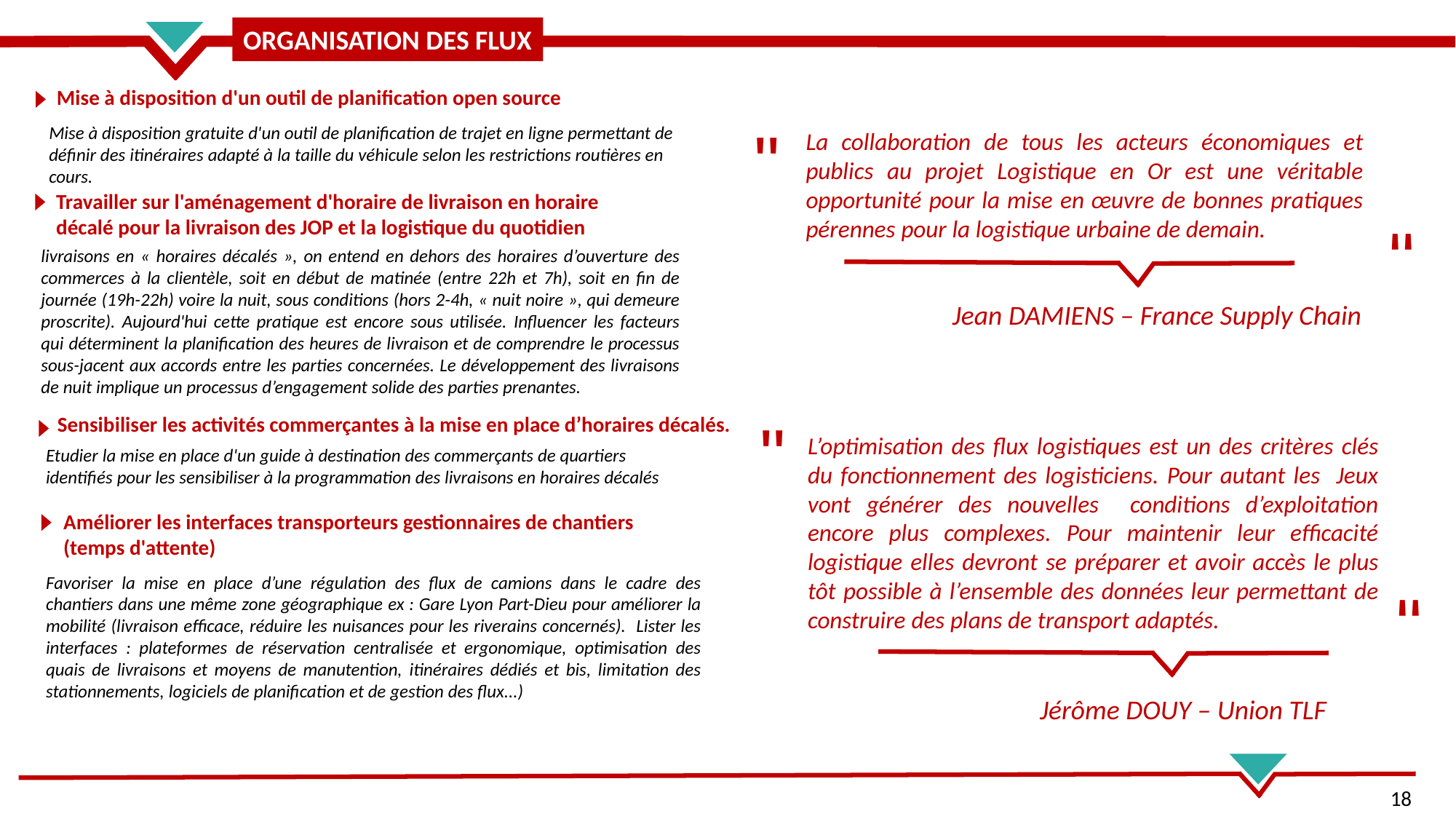

ORGANISATION DES FLUX

Mise à disposition d'un outil de planification open source

"
Mise à disposition gratuite d'un outil de planification de trajet en ligne permettant de définir des itinéraires adapté à la taille du véhicule selon les restrictions routières en cours.
La collaboration de tous les acteurs économiques et publics au projet Logistique en Or est une véritable opportunité pour la mise en œuvre de bonnes pratiques pérennes pour la logistique urbaine de demain.
"
Travailler sur l'aménagement d'horaire de livraison en horaire décalé pour la livraison des JOP et la logistique du quotidien

livraisons en « horaires décalés », on entend en dehors des horaires d’ouverture des commerces à la clientèle, soit en début de matinée (entre 22h et 7h), soit en fin de journée (19h-22h) voire la nuit, sous conditions (hors 2-4h, « nuit noire », qui demeure proscrite). Aujourd'hui cette pratique est encore sous utilisée. Influencer les facteurs qui déterminent la planification des heures de livraison et de comprendre le processus sous-jacent aux accords entre les parties concernées. Le développement des livraisons de nuit implique un processus d’engagement solide des parties prenantes.
Jean DAMIENS – France Supply Chain
"
Sensibiliser les activités commerçantes à la mise en place d’horaires décalés.

L’optimisation des flux logistiques est un des critères clés du fonctionnement des logisticiens. Pour autant les  Jeux vont générer des nouvelles  conditions d’exploitation encore plus complexes. Pour maintenir leur efficacité logistique elles devront se préparer et avoir accès le plus tôt possible à l’ensemble des données leur permettant de construire des plans de transport adaptés.
Etudier la mise en place d'un guide à destination des commerçants de quartiers identifiés pour les sensibiliser à la programmation des livraisons en horaires décalés
Améliorer les interfaces transporteurs gestionnaires de chantiers (temps d'attente)

"
Favoriser la mise en place d’une régulation des flux de camions dans le cadre des chantiers dans une même zone géographique ex : Gare Lyon Part-Dieu pour améliorer la mobilité (livraison efficace, réduire les nuisances pour les riverains concernés).  Lister les interfaces : plateformes de réservation centralisée et ergonomique, optimisation des quais de livraisons et moyens de manutention, itinéraires dédiés et bis, limitation des stationnements, logiciels de planification et de gestion des flux...)
Jérôme DOUY – Union TLF

18